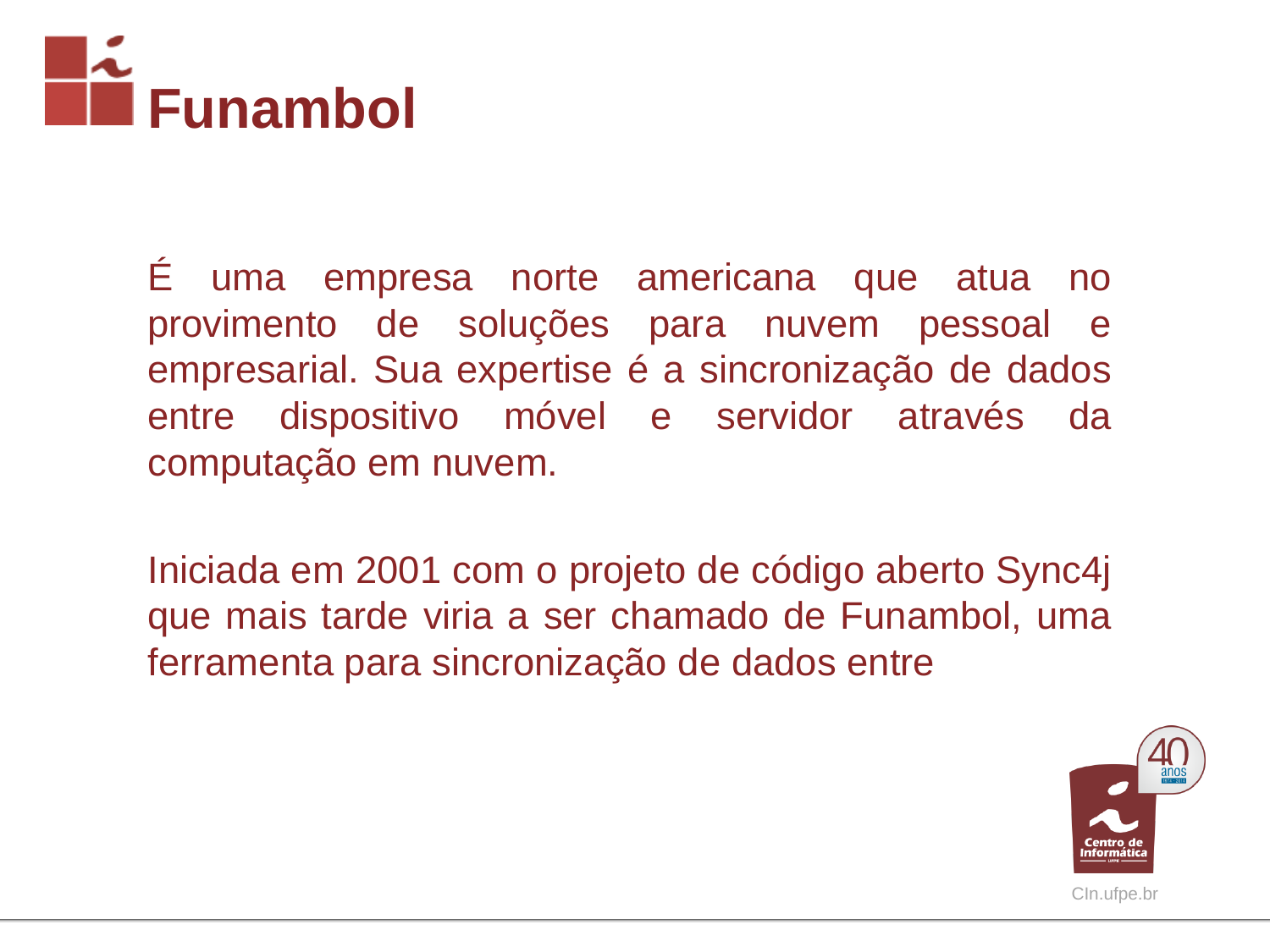

# Funambol
É uma empresa norte americana que atua no provimento de soluções para nuvem pessoal e empresarial. Sua expertise é a sincronização de dados entre dispositivo móvel e servidor através da computação em nuvem.

Iniciada em 2001 com o projeto de código aberto Sync4j que mais tarde viria a ser chamado de Funambol, uma ferramenta para sincronização de dados entre